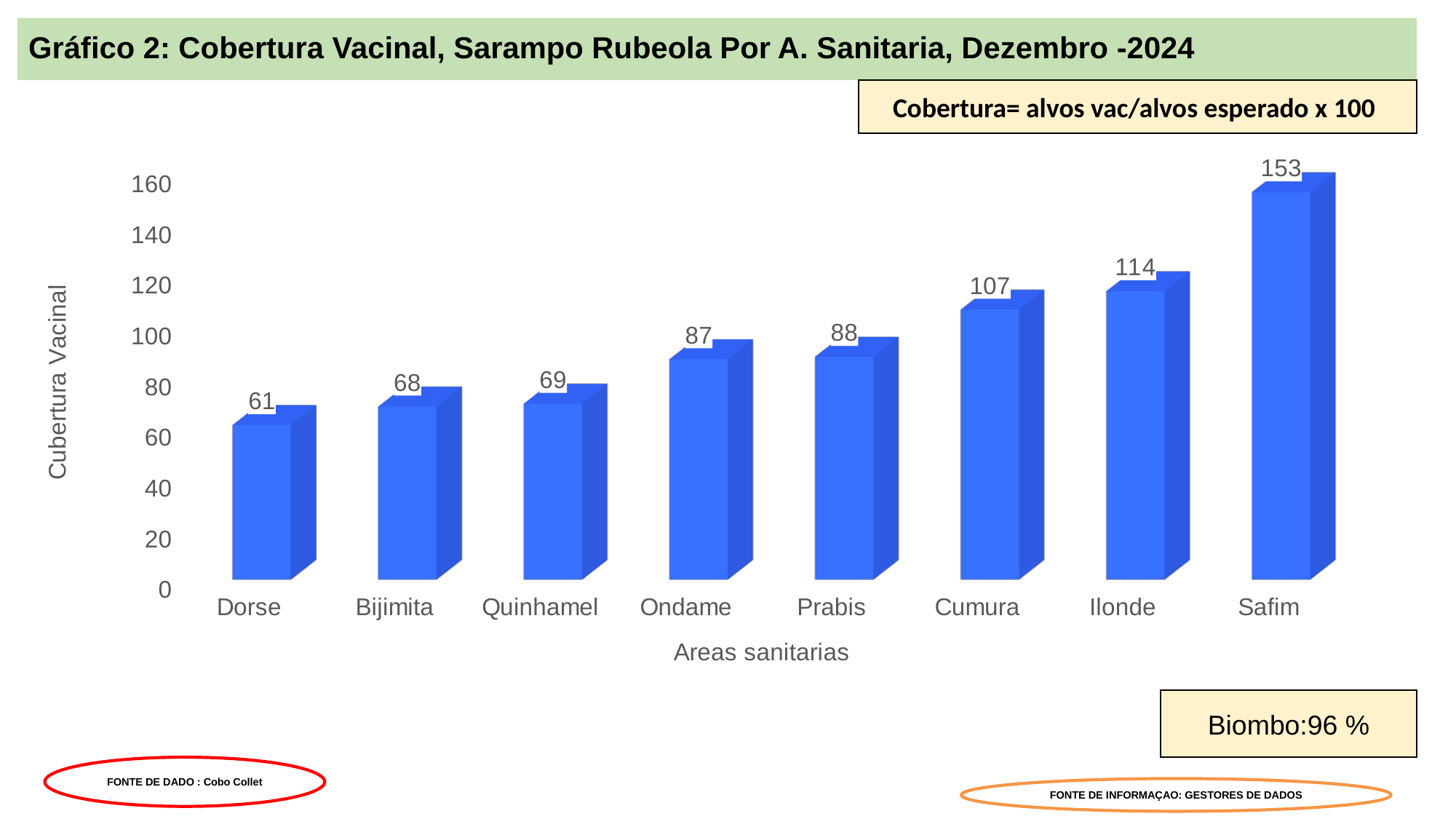

# Gráfico 2: Cobertura Vacinal, Sarampo Rubeola Por A. Sanitaria, Dezembro -2024
Cobertura= alvos vac/alvos esperado x 100

[unsupported chart]

Biombo:96 %
FONTE DE DADO : Cobo Collet
FONTE DE INFORMAÇAO: GESTORES DE DADOS